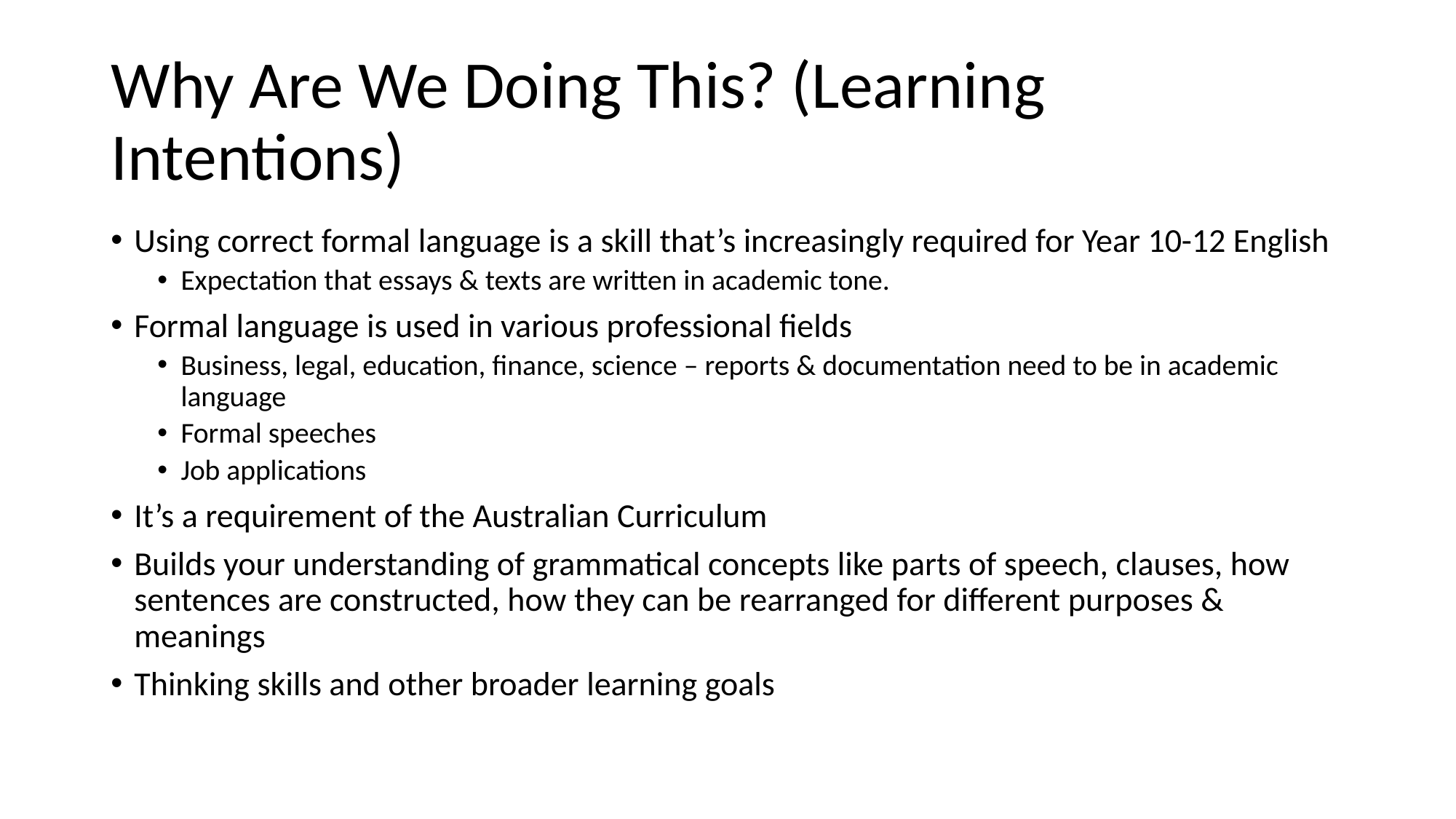

# Why Are We Doing This? (Learning Intentions)
Using correct formal language is a skill that’s increasingly required for Year 10-12 English
Expectation that essays & texts are written in academic tone.
Formal language is used in various professional fields
Business, legal, education, finance, science – reports & documentation need to be in academic language
Formal speeches
Job applications
It’s a requirement of the Australian Curriculum
Builds your understanding of grammatical concepts like parts of speech, clauses, how sentences are constructed, how they can be rearranged for different purposes & meanings
Thinking skills and other broader learning goals